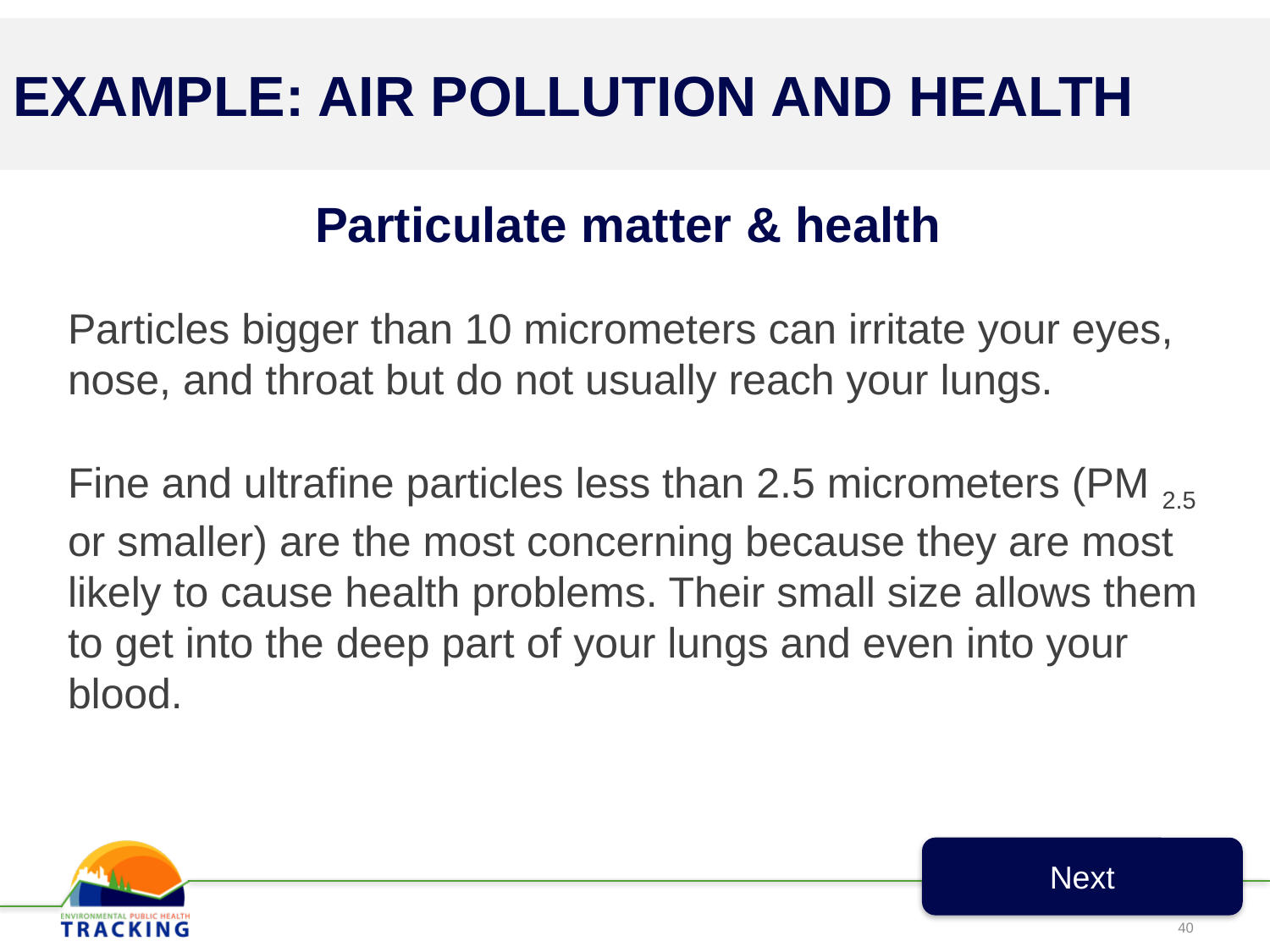

EXAMPLE: AIR POLLUTION AND HEALTH
# Particulate matter & health
Particles bigger than 10 micrometers can irritate your eyes, nose, and throat but do not usually reach your lungs.

Fine and ultrafine particles less than 2.5 micrometers (PM 2.5 or smaller) are the most concerning because they are most likely to cause health problems. Their small size allows them to get into the deep part of your lungs and even into your blood.
Next
40